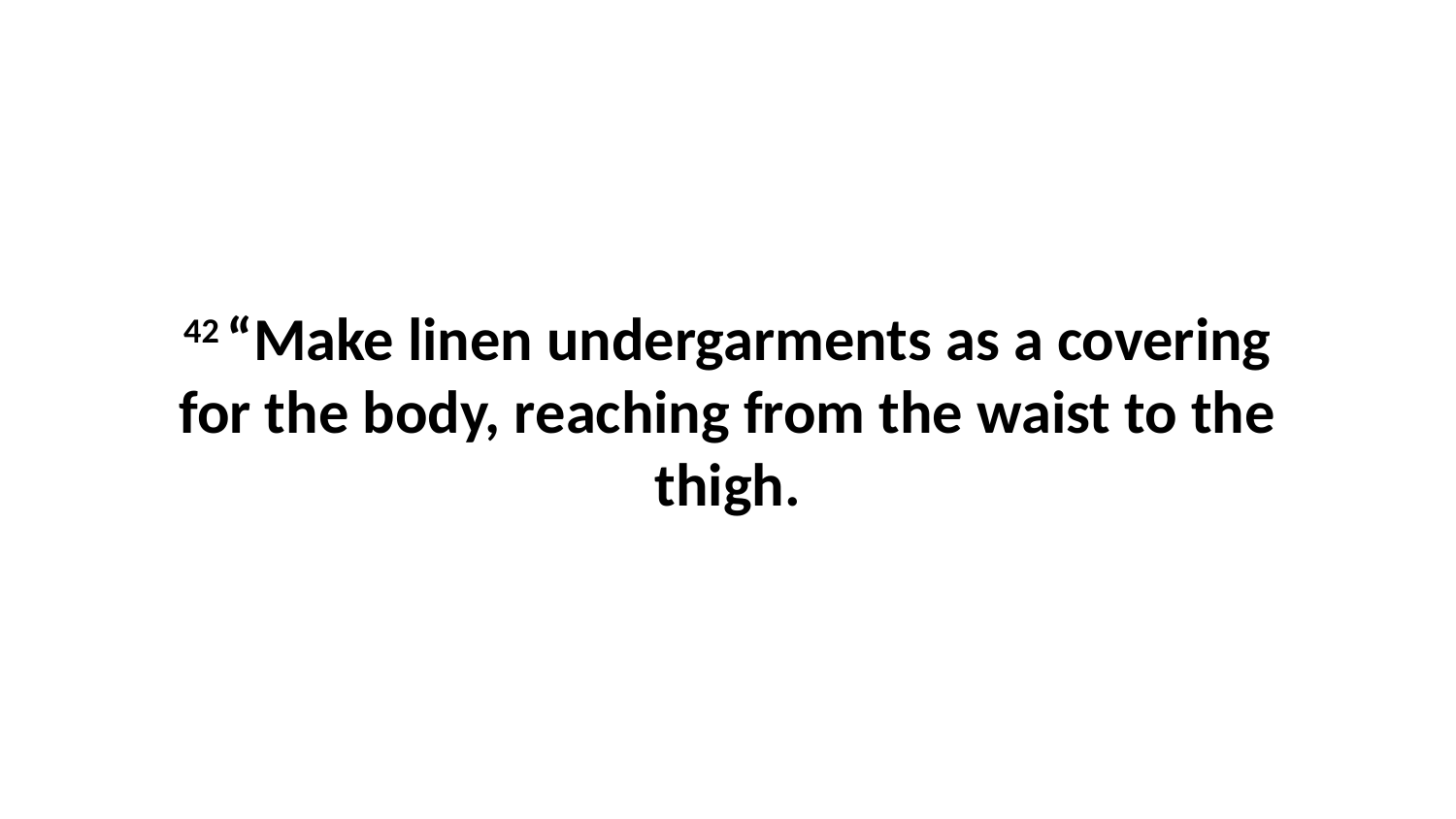

42 “Make linen undergarments as a covering for the body, reaching from the waist to the thigh.